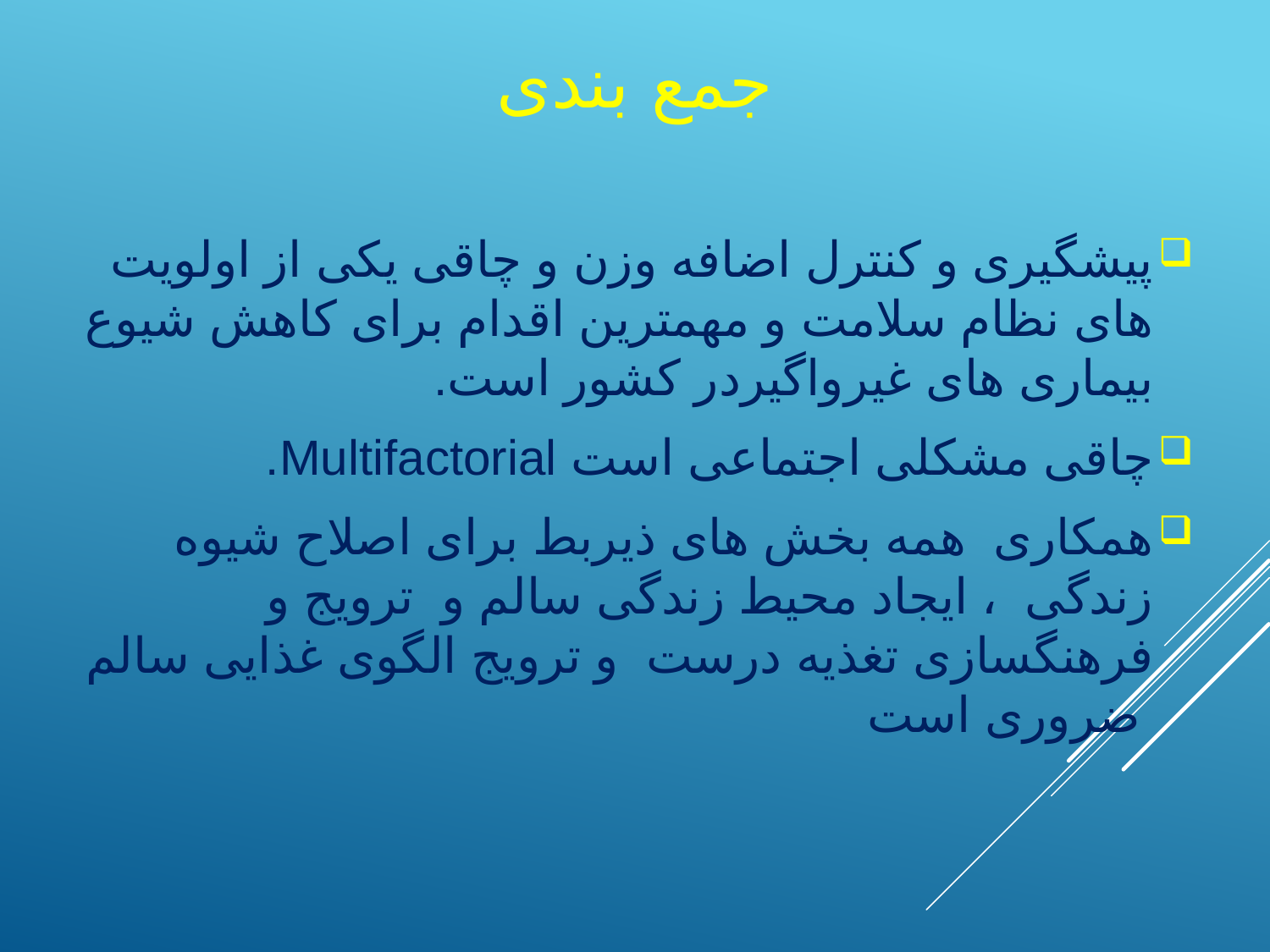

# جمع بندی
پیشگیری و کنترل اضافه وزن و چاقی یکی از اولویت های نظام سلامت و مهمترین اقدام برای کاهش شیوع بیماری های غیرواگیردر کشور است.
چاقی مشکلی اجتماعی است Multifactorial.
همکاری  همه بخش های ذیربط برای اصلاح شیوه زندگی  ، ایجاد محیط زندگی سالم و  ترویج و فرهنگسازی تغذیه درست  و ترویج الگوی غذایی سالم  ضروری است